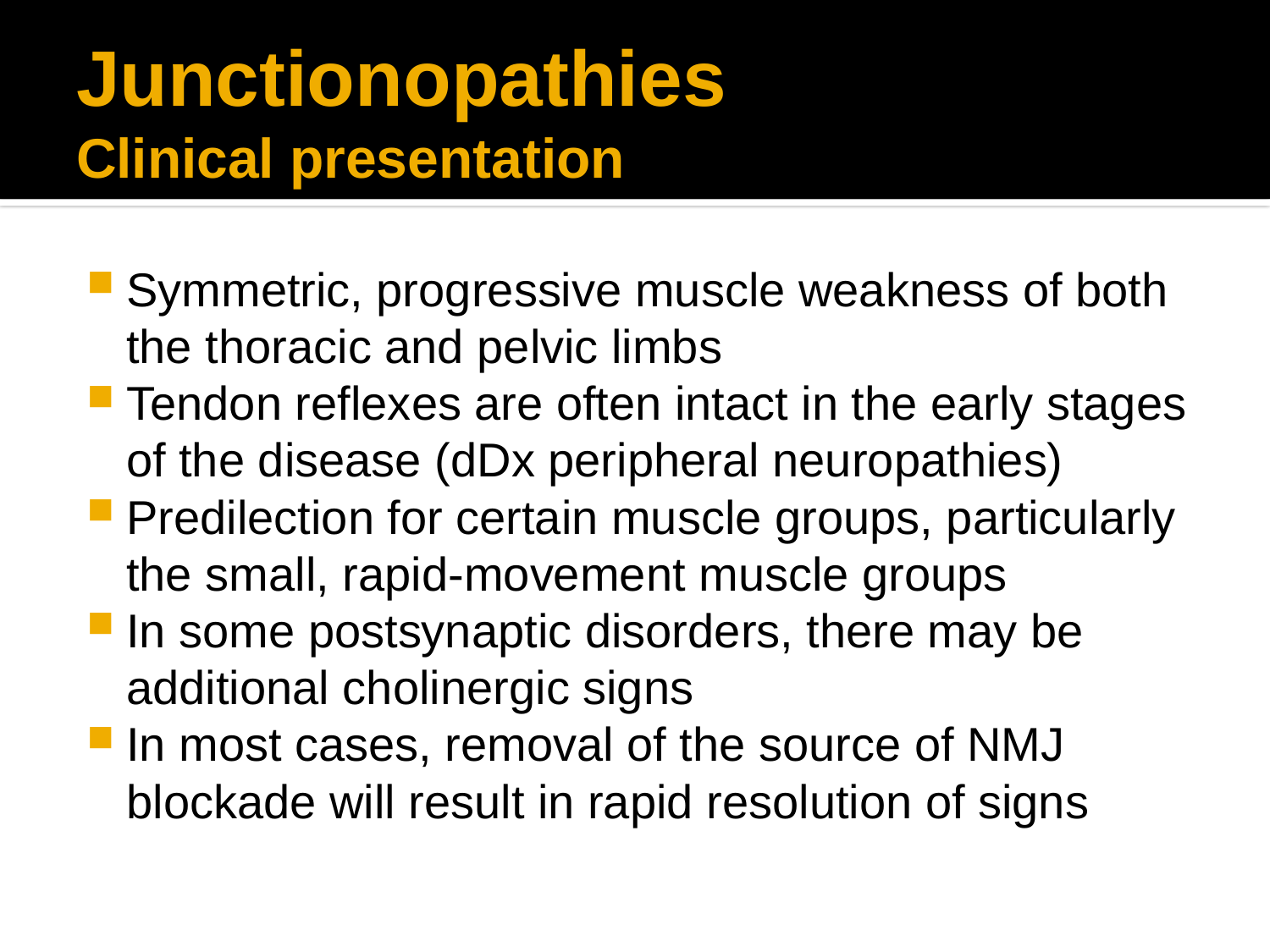

# Junctionopathies Clinical presentation
Symmetric, progressive muscle weakness of both the thoracic and pelvic limbs
Tendon reflexes are often intact in the early stages of the disease (dDx peripheral neuropathies)
Predilection for certain muscle groups, particularly the small, rapid-movement muscle groups
In some postsynaptic disorders, there may be additional cholinergic signs
In most cases, removal of the source of NMJ blockade will result in rapid resolution of signs